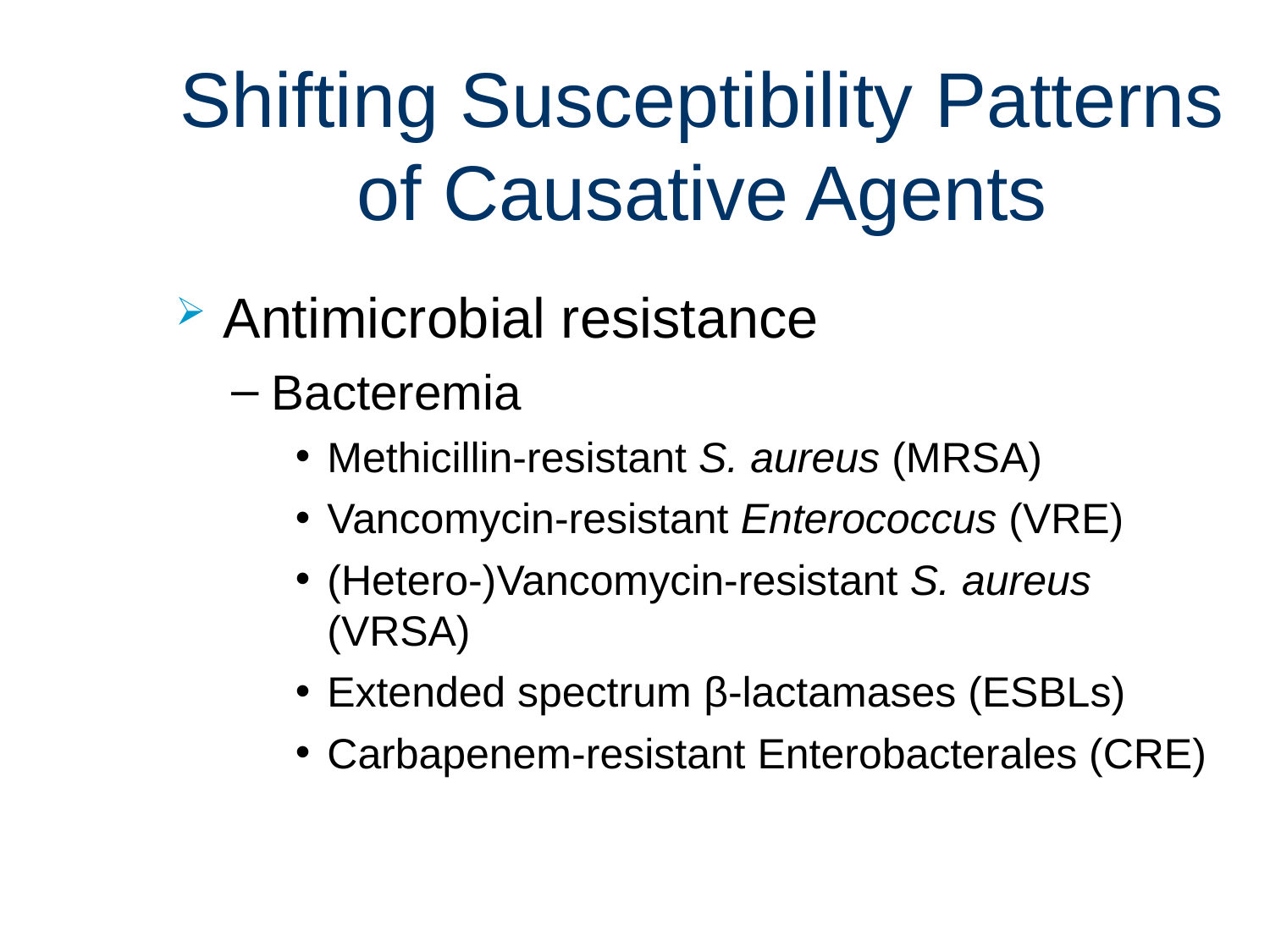

# Shifting Susceptibility Patterns of Causative Agents
Antimicrobial resistance
Bacteremia
Methicillin-resistant S. aureus (MRSA)
Vancomycin-resistant Enterococcus (VRE)
(Hetero-)Vancomycin-resistant S. aureus (VRSA)
Extended spectrum β-lactamases (ESBLs)
Carbapenem-resistant Enterobacterales (CRE)